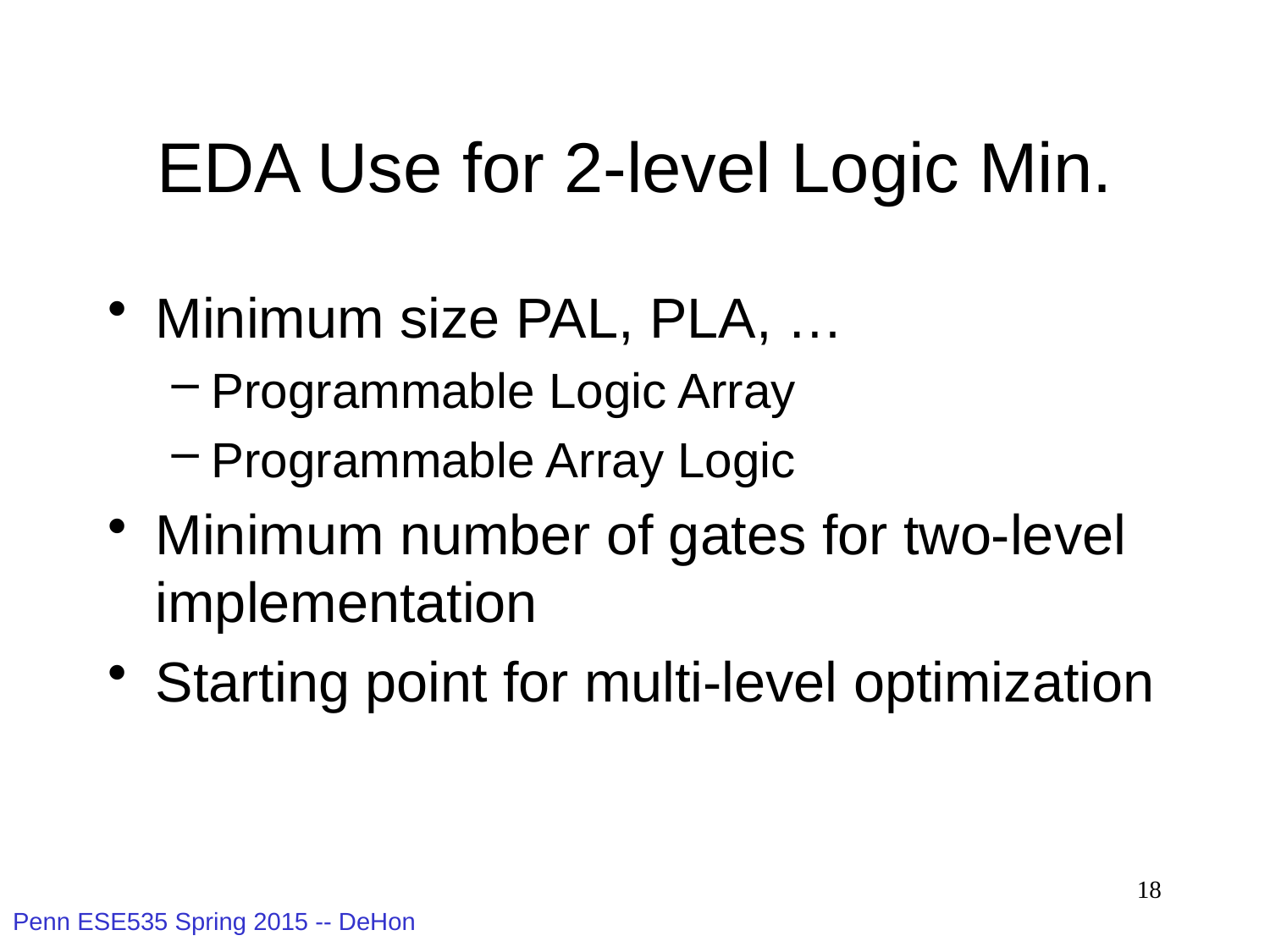

# EDA Use for 2-level Logic Min.
Minimum size PAL, PLA, …
Programmable Logic Array
Programmable Array Logic
Minimum number of gates for two-level implementation
Starting point for multi-level optimization
18
Penn ESE535 Spring 2015 -- DeHon